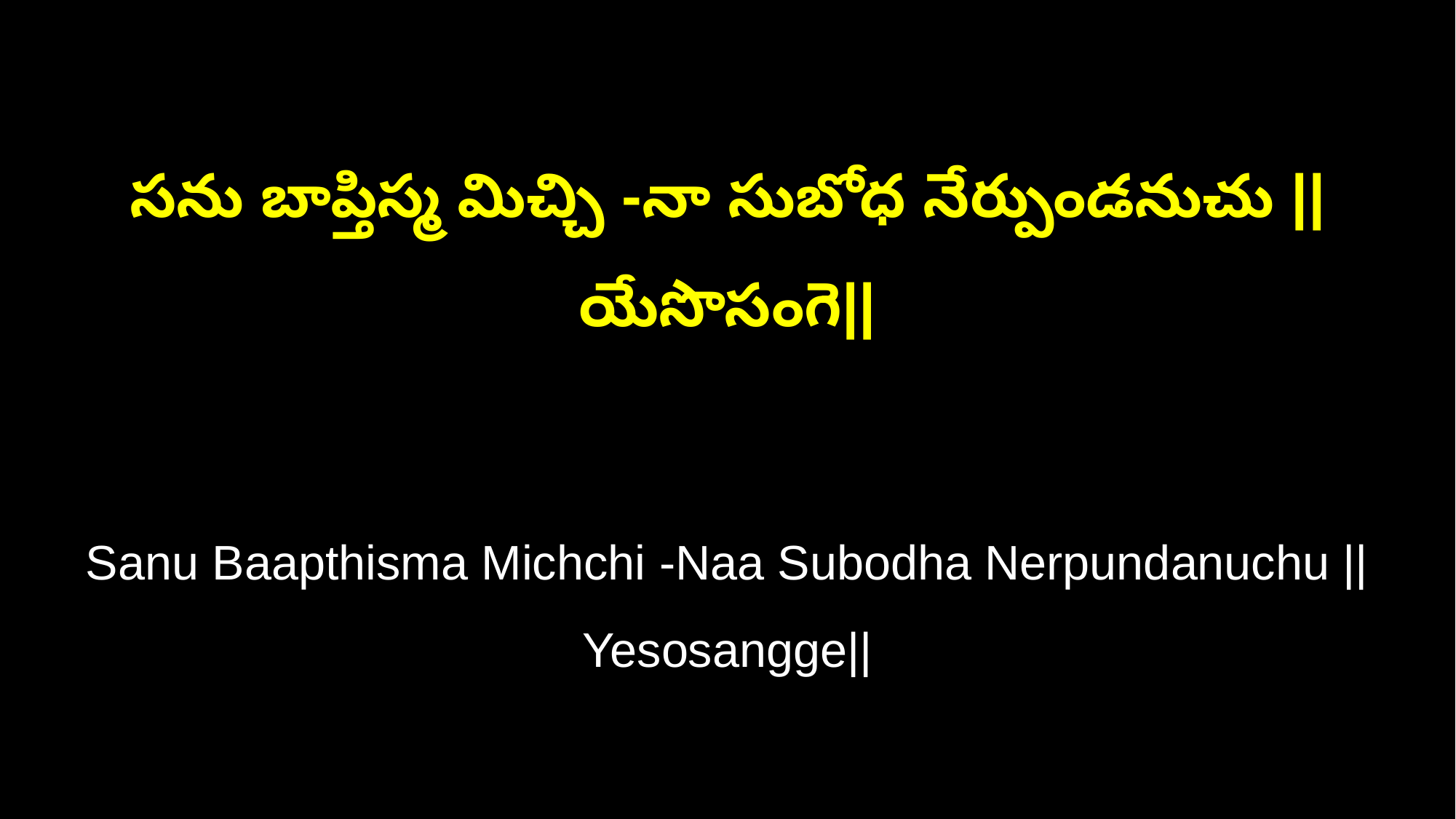

సను బాప్తిస్మ మిచ్చి -నా సుబోధ నేర్పుండనుచు ||యేసొసంగె||
Sanu Baapthisma Michchi -Naa Subodha Nerpundanuchu ||Yesosangge||